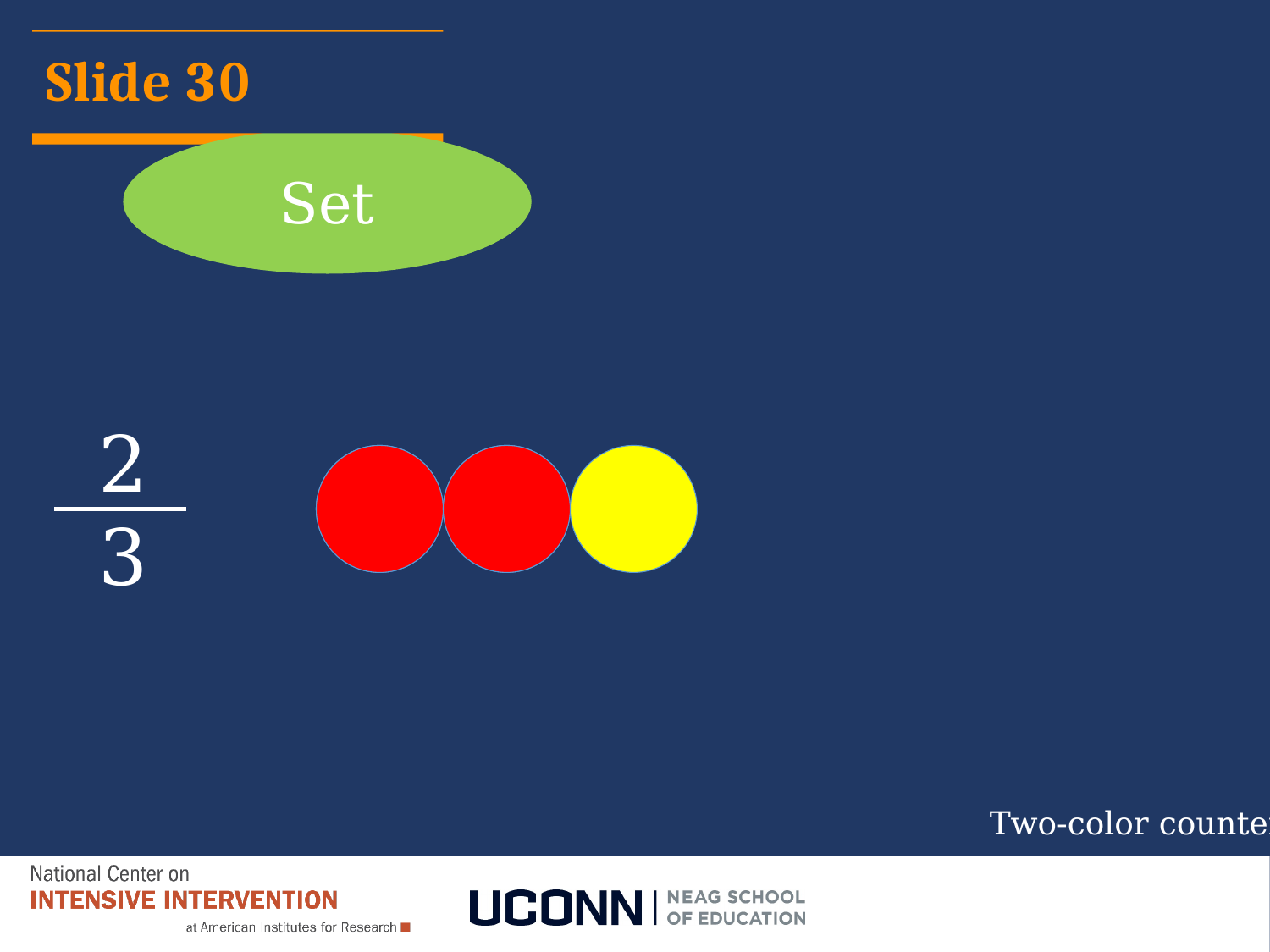

Fractions
# Slide 30
Set
2
3

Two-color counters